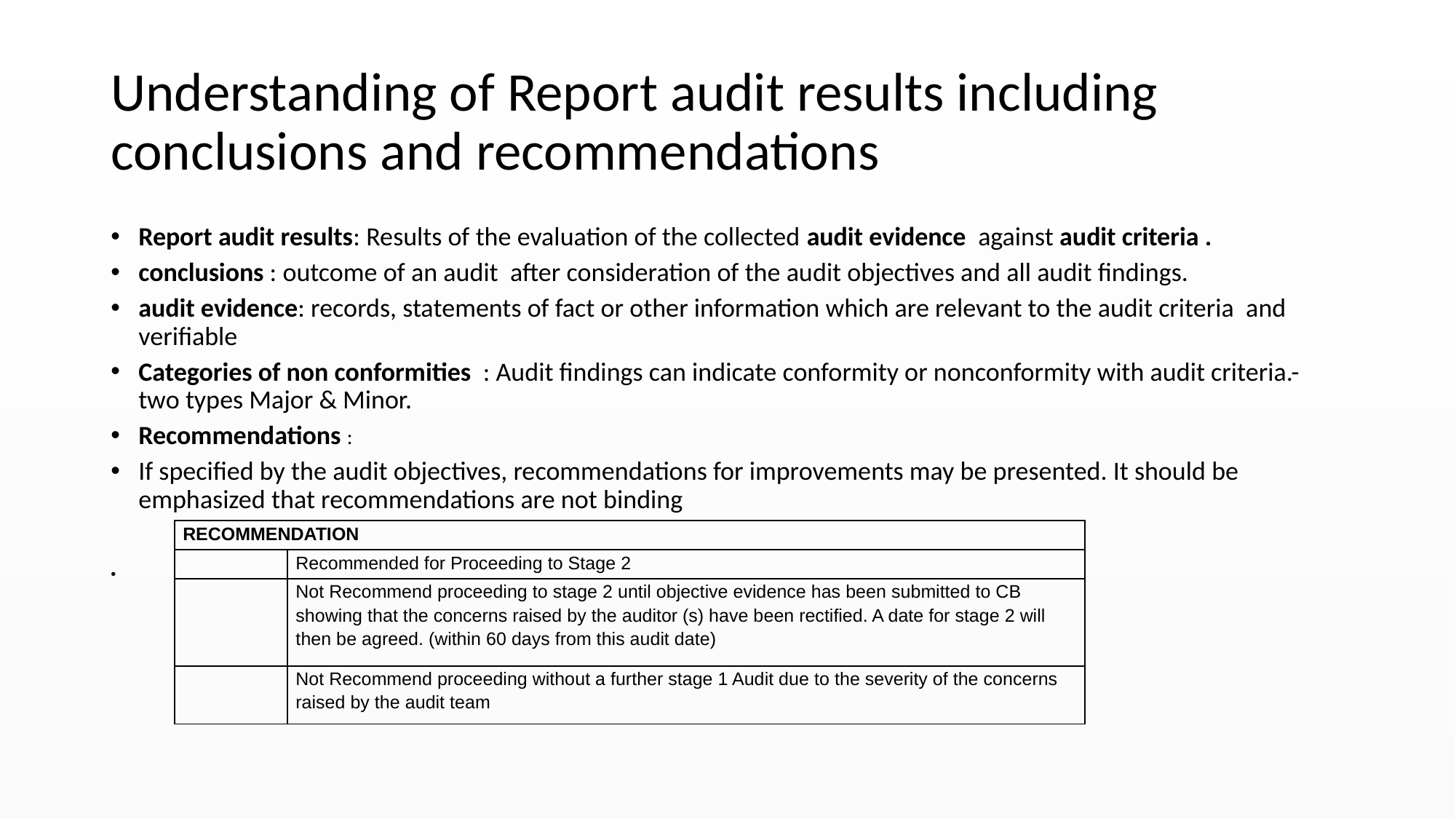

# Understanding of Report audit results including conclusions and recommendations
Report audit results: Results of the evaluation of the collected audit evidence  against audit criteria .
conclusions : outcome of an audit  after consideration of the audit objectives and all audit findings.
audit evidence: records, statements of fact or other information which are relevant to the audit criteria  and verifiable
Categories of non conformities  : Audit findings can indicate conformity or nonconformity with audit criteria.- two types Major & Minor.
Recommendations :
If specified by the audit objectives, recommendations for improvements may be presented. It should be
emphasized that recommendations are not binding

| RECOMMENDATION |  |
| --- | --- |
|  | Recommended for Proceeding to Stage 2 |
|  | Not Recommend proceeding to stage 2 until objective evidence has been submitted to CB showing that the concerns raised by the auditor (s) have been rectified. A date for stage 2 will then be agreed. (within 60 days from this audit date) |
|  | Not Recommend proceeding without a further stage 1 Audit due to the severity of the concerns raised by the audit team |